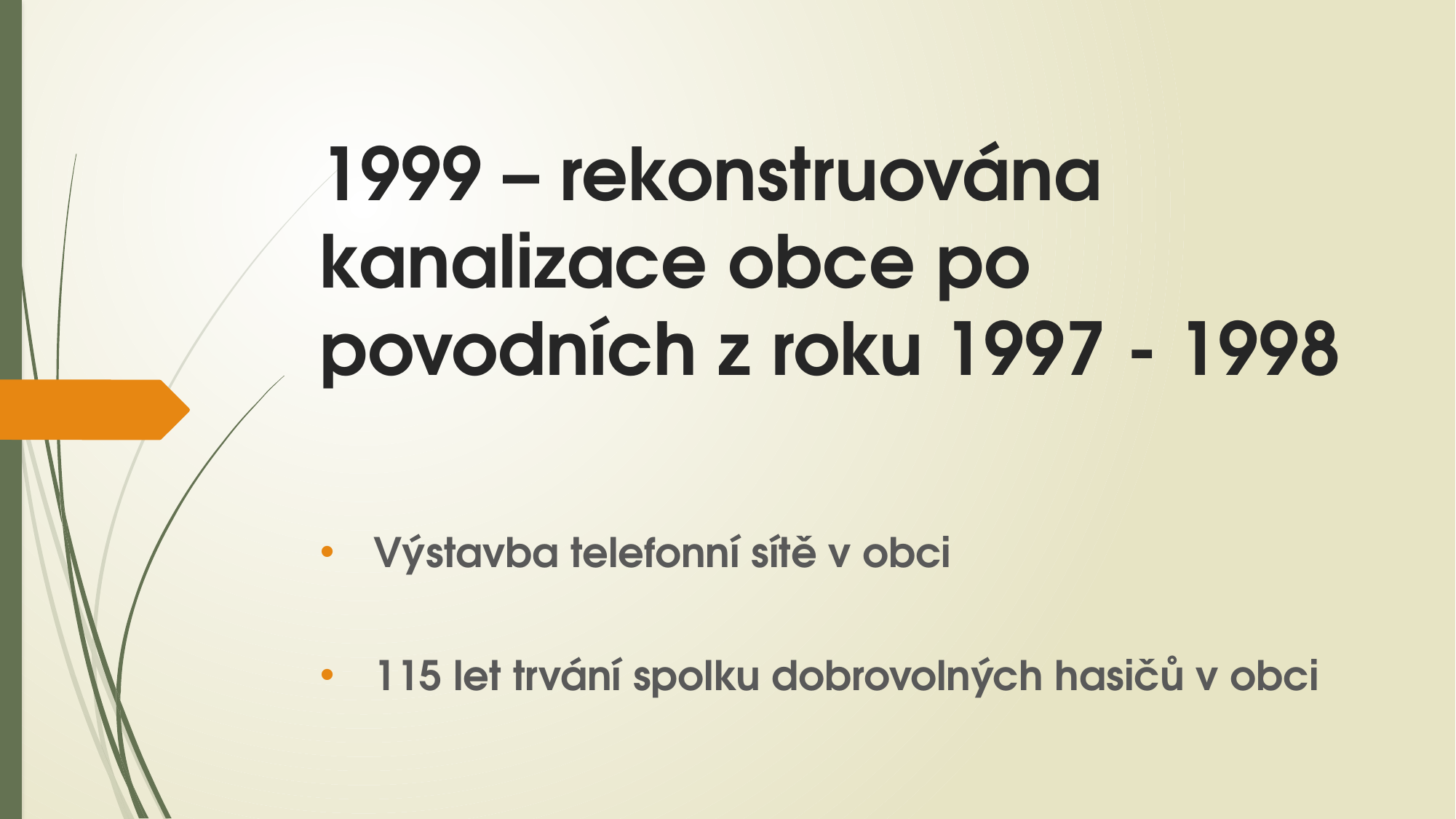

# 1999 – rekonstruována kanalizace obce po povodních z roku 1997 - 1998
Výstavba telefonní sítě v obci

115 let trvání spolku dobrovolných hasičů v obci